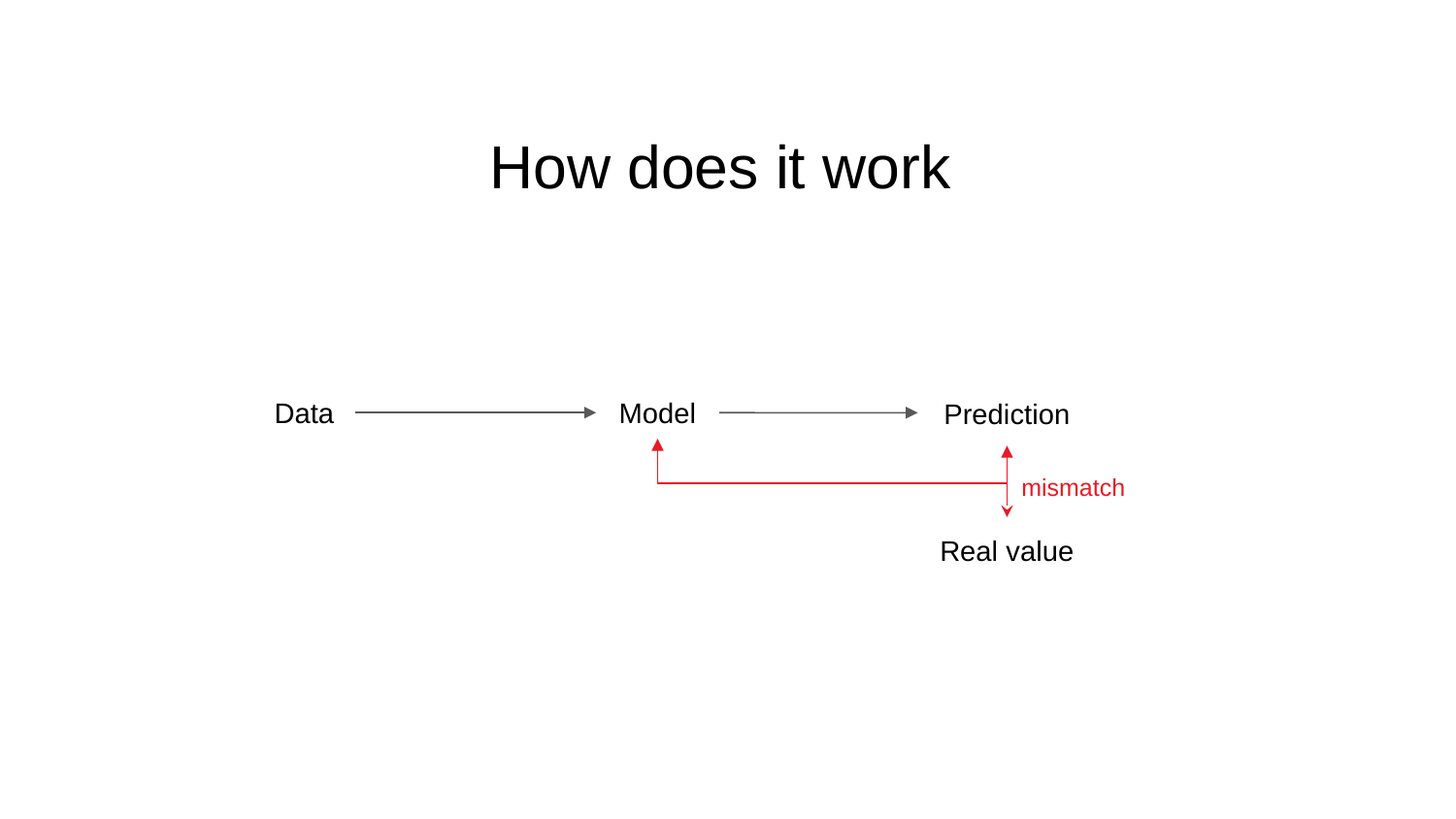

# How does it work

Prediction
Data
Model
mismatch
Real value